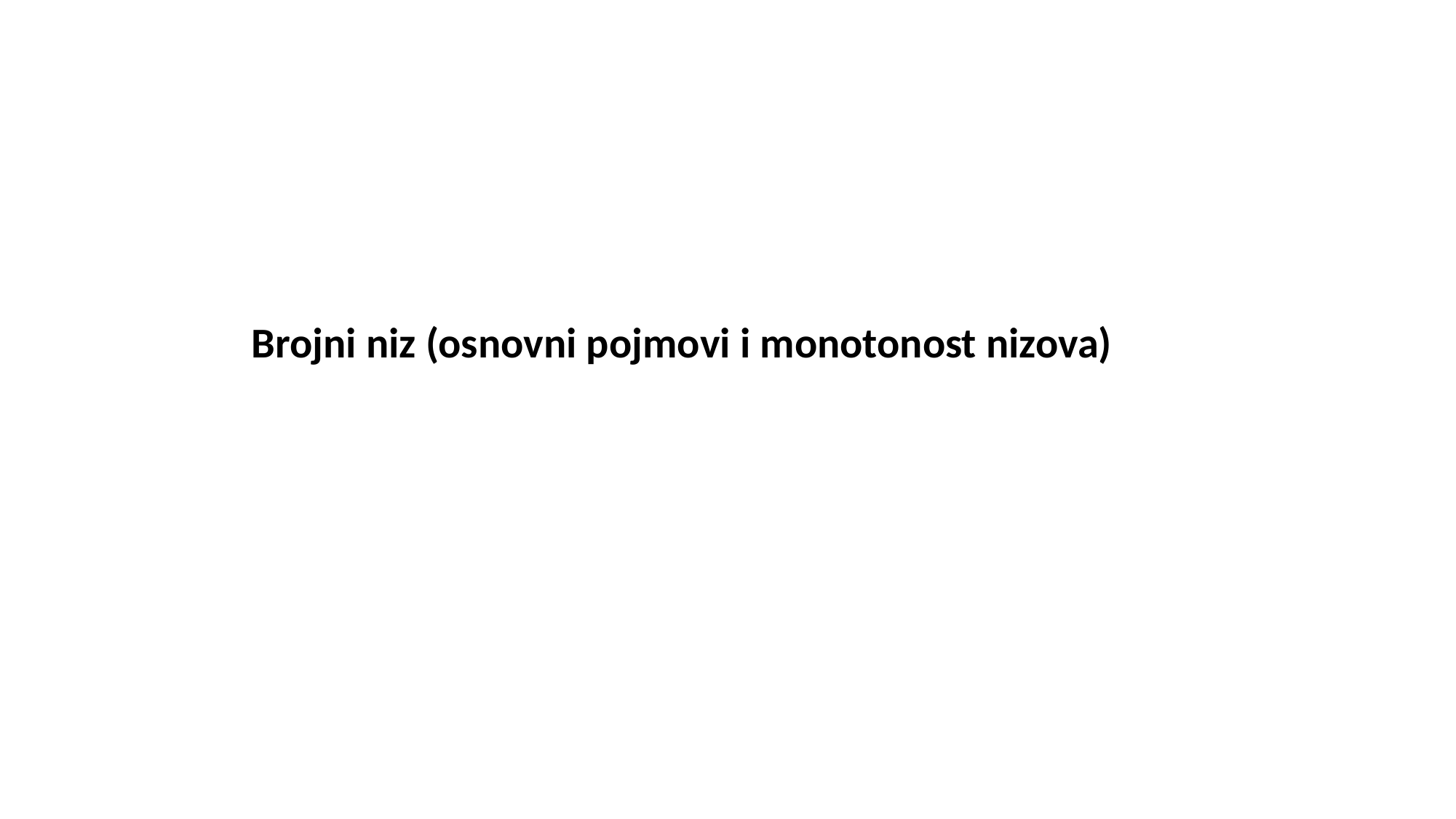

Brojni niz (osnovni pojmovi i monotonost nizova)